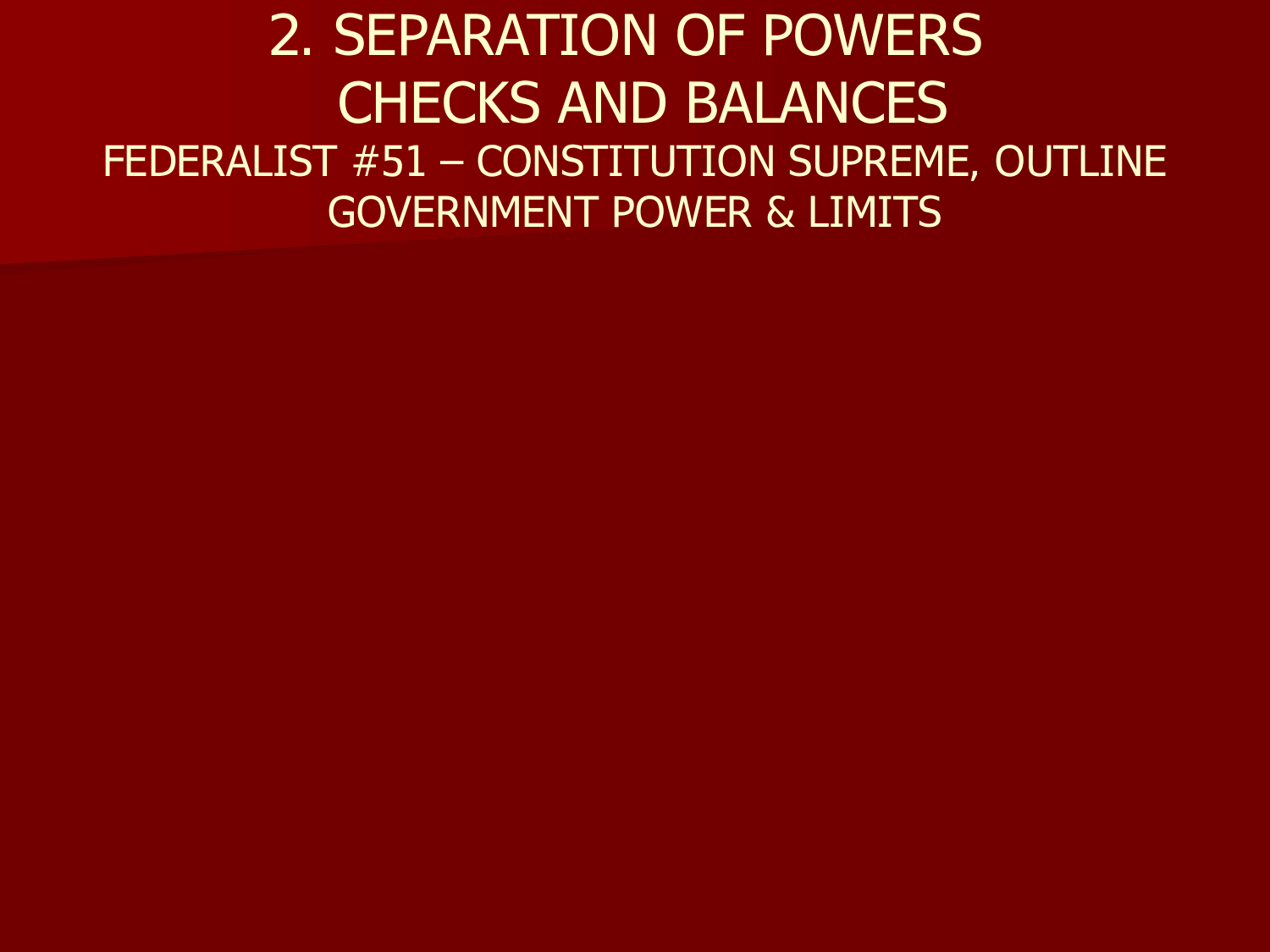

# 2. SEPARATION OF POWERS CHECKS AND BALANCES FEDERALIST #51 – CONSTITUTION SUPREME, OUTLINE GOVERNMENT POWER & LIMITS